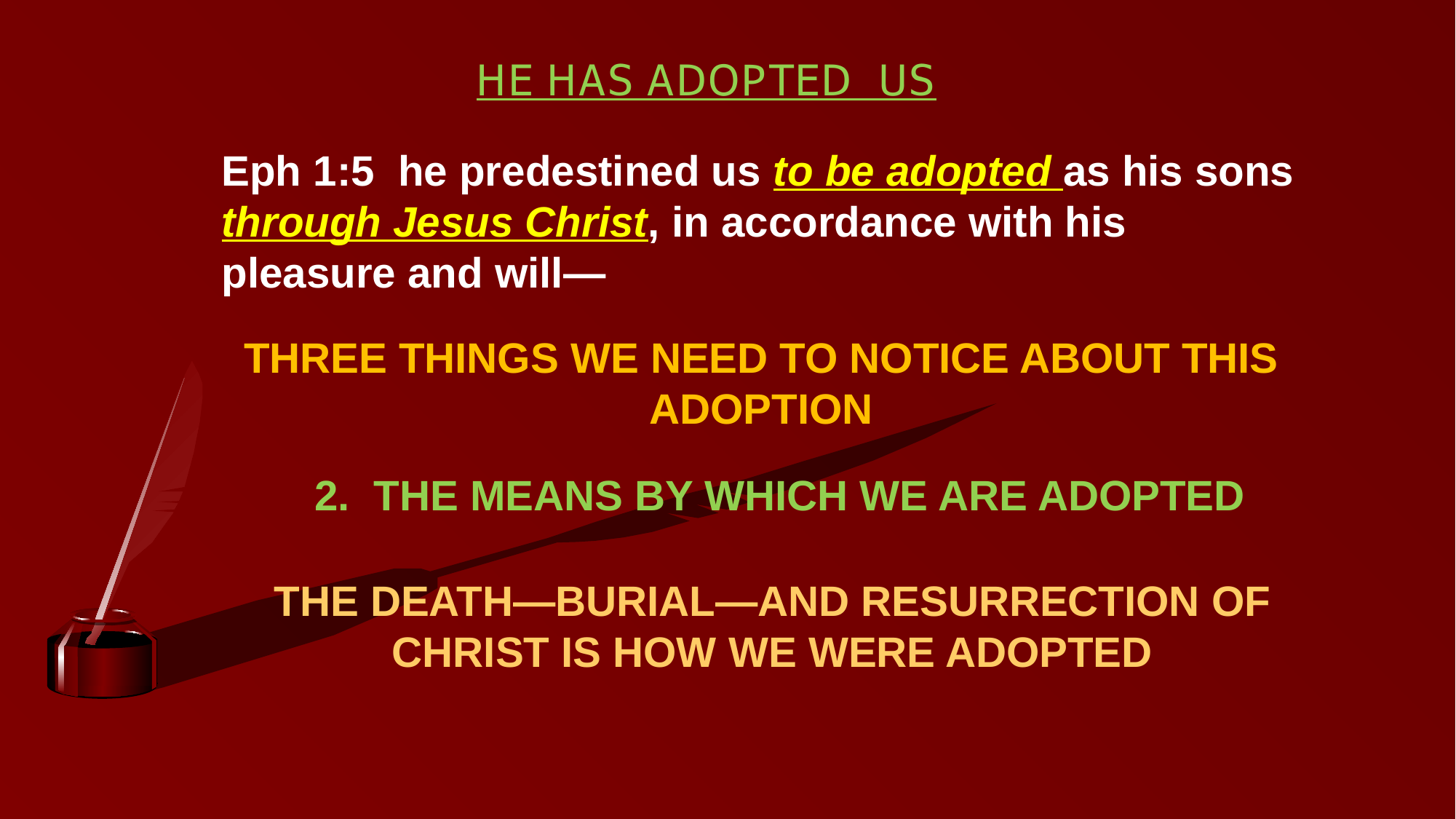

HE HAS ADOPTED  US
Eph 1:5  he predestined us to be adopted as his sons through Jesus Christ, in accordance with his pleasure and will—

THREE THINGS WE NEED TO NOTICE ABOUT THIS ADOPTION
2.  THE MEANS BY WHICH WE ARE ADOPTED
THE DEATH—BURIAL—AND RESURRECTION OF CHRIST IS HOW WE WERE ADOPTED